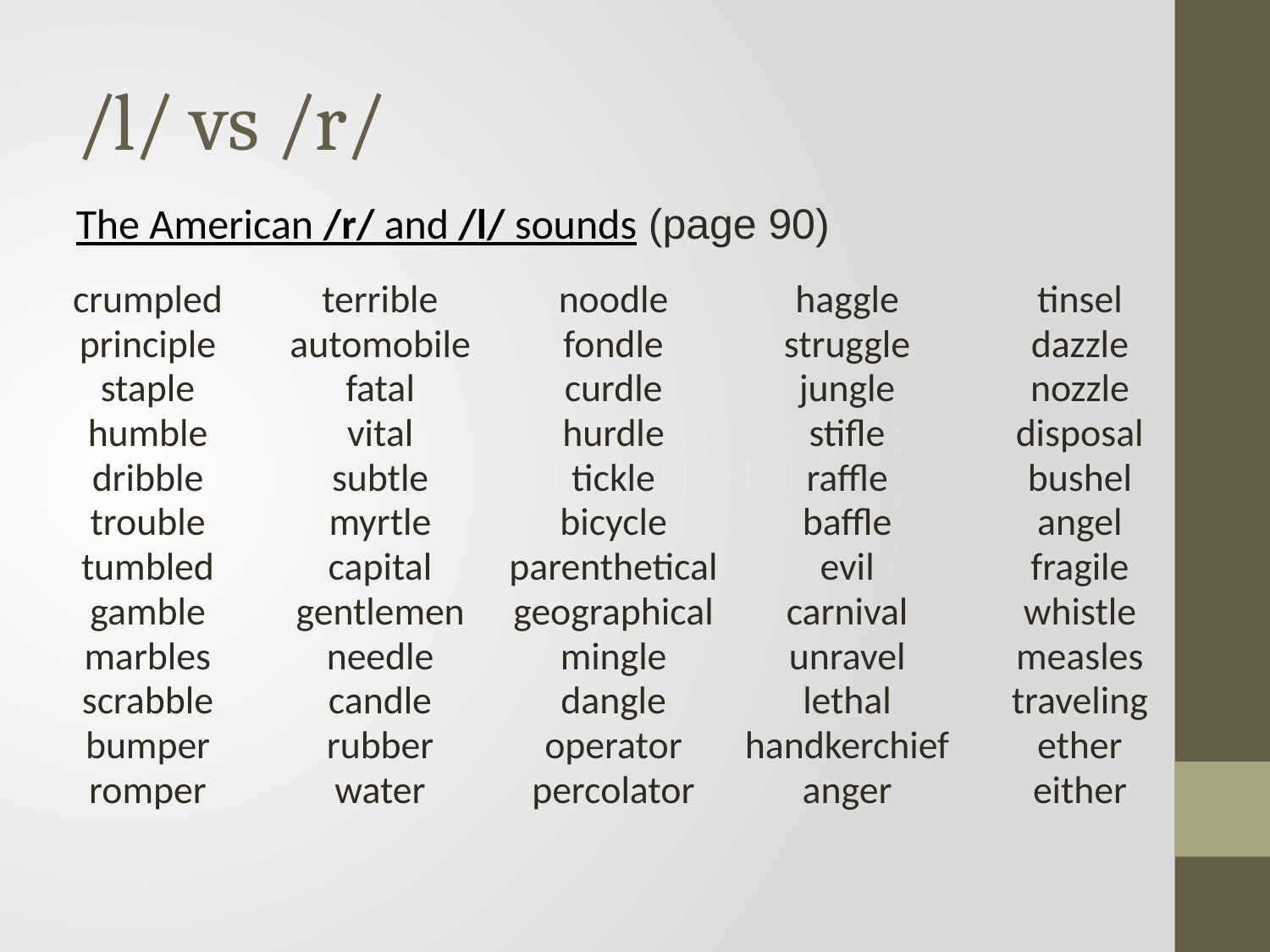

# /l/ vs /r/
The American /r/ and /l/ sounds (page 90)
| crumpled | terrible | noodle | haggle | tinsel |
| --- | --- | --- | --- | --- |
| principle | automobile | fondle | struggle | dazzle |
| staple | fatal | curdle | jungle | nozzle |
| humble | vital | hurdle | stifle | disposal |
| dribble | subtle | tickle | raffle | bushel |
| trouble | myrtle | bicycle | baffle | angel |
| tumbled | capital | parenthetical | evil | fragile |
| gamble | gentlemen | geographical | carnival | whistle |
| marbles | needle | mingle | unravel | measles |
| scrabble | candle | dangle | lethal | traveling |
| bumper | rubber | operator | handkerchief | ether |
| romper | water | percolator | anger | either |